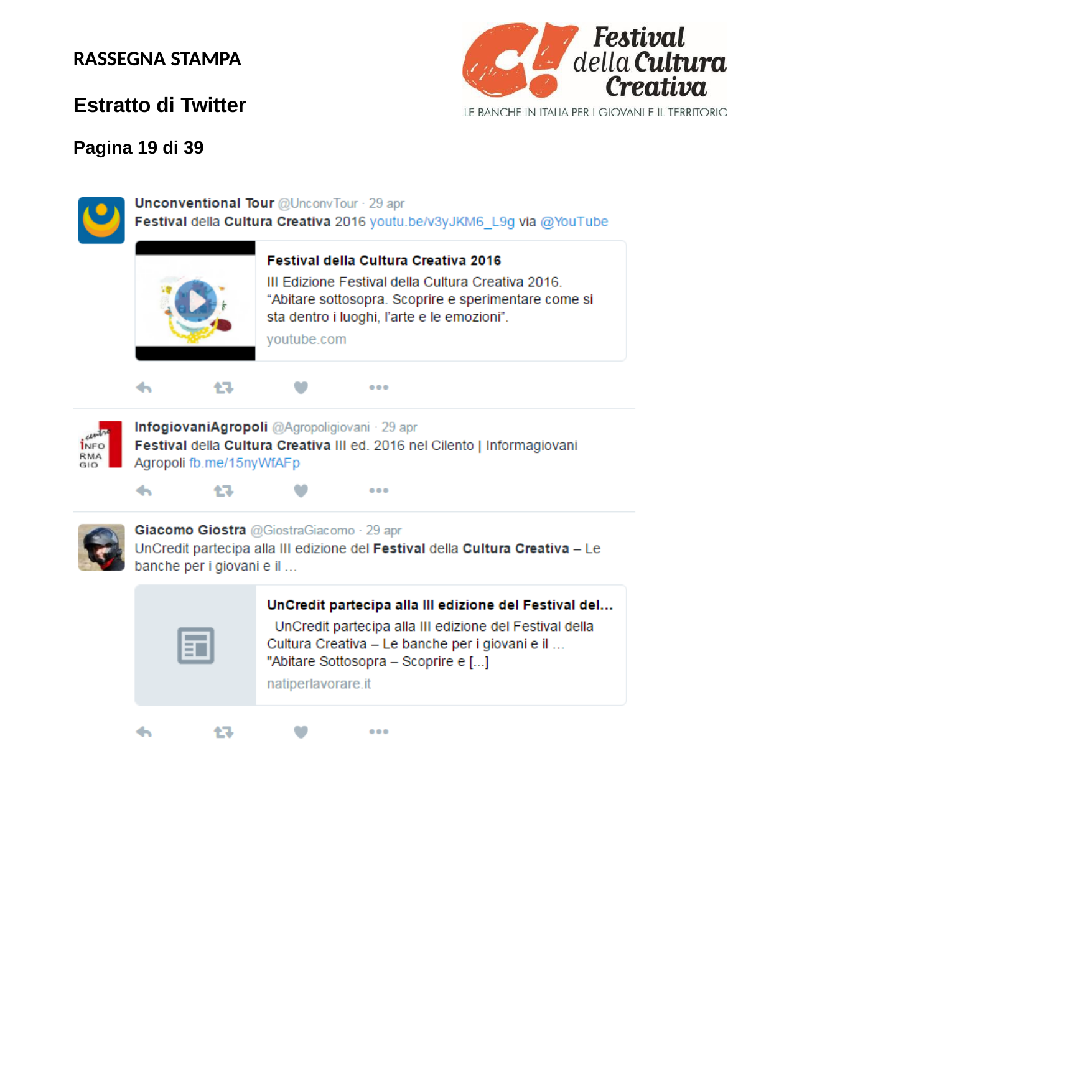

RASSEGNA STAMPA

Estratto di Twitter
Pagina 19 di 39